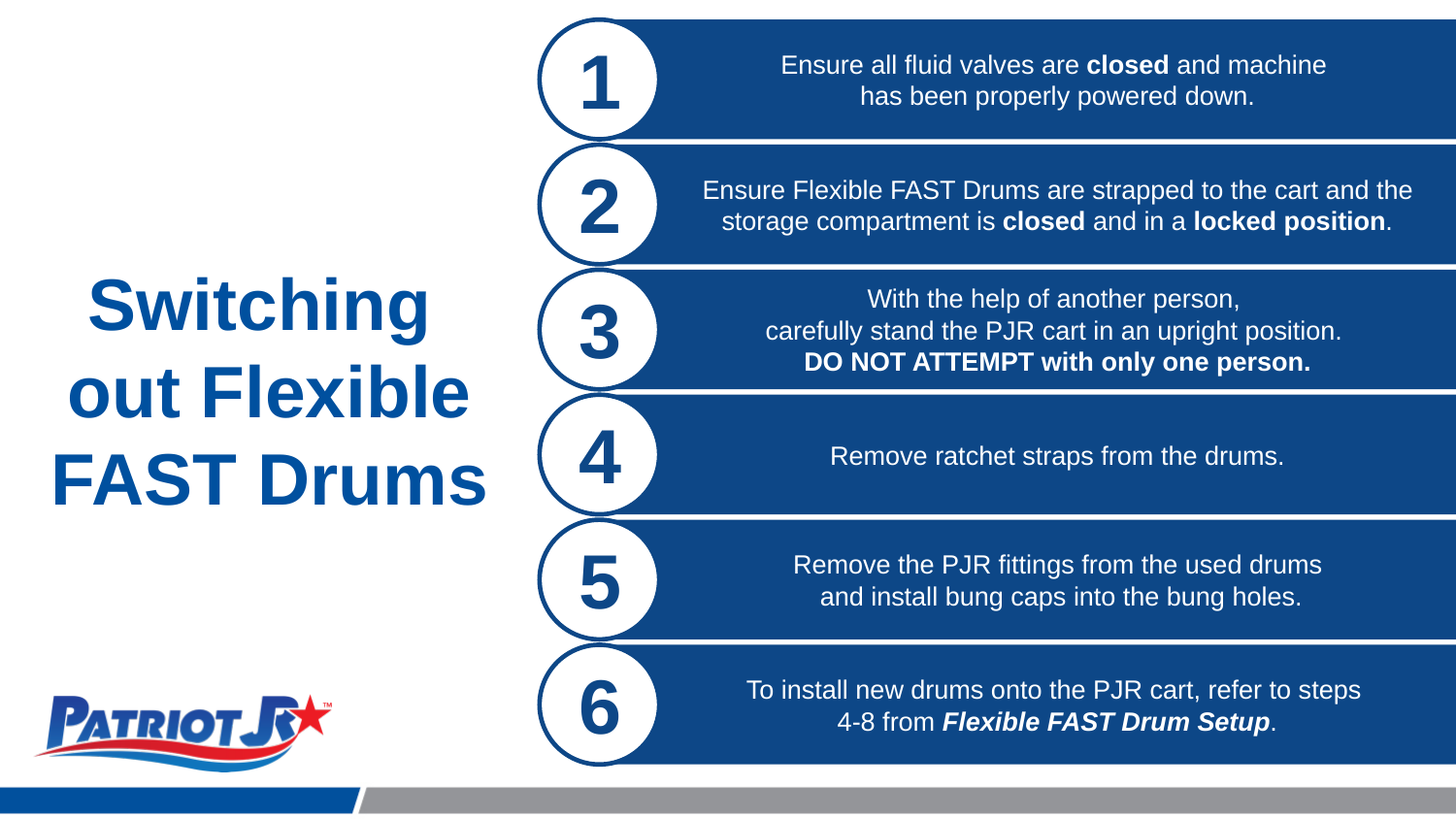

Ensure all fluid valves are closed and machine
has been properly powered down.

1
Ensure Flexible FAST Drums are strapped to the cart and the storage compartment is closed and in a locked position.

2
With the help of another person,
carefully stand the PJR cart in an upright position.
DO NOT ATTEMPT with only one person.

3
Switching
out Flexible FAST Drums
Remove ratchet straps from the drums.

4
Remove the PJR fittings from the used drums
 and install bung caps into the bung holes.

5
To install new drums onto the PJR cart, refer to steps
4-8 from Flexible FAST Drum Setup.

6